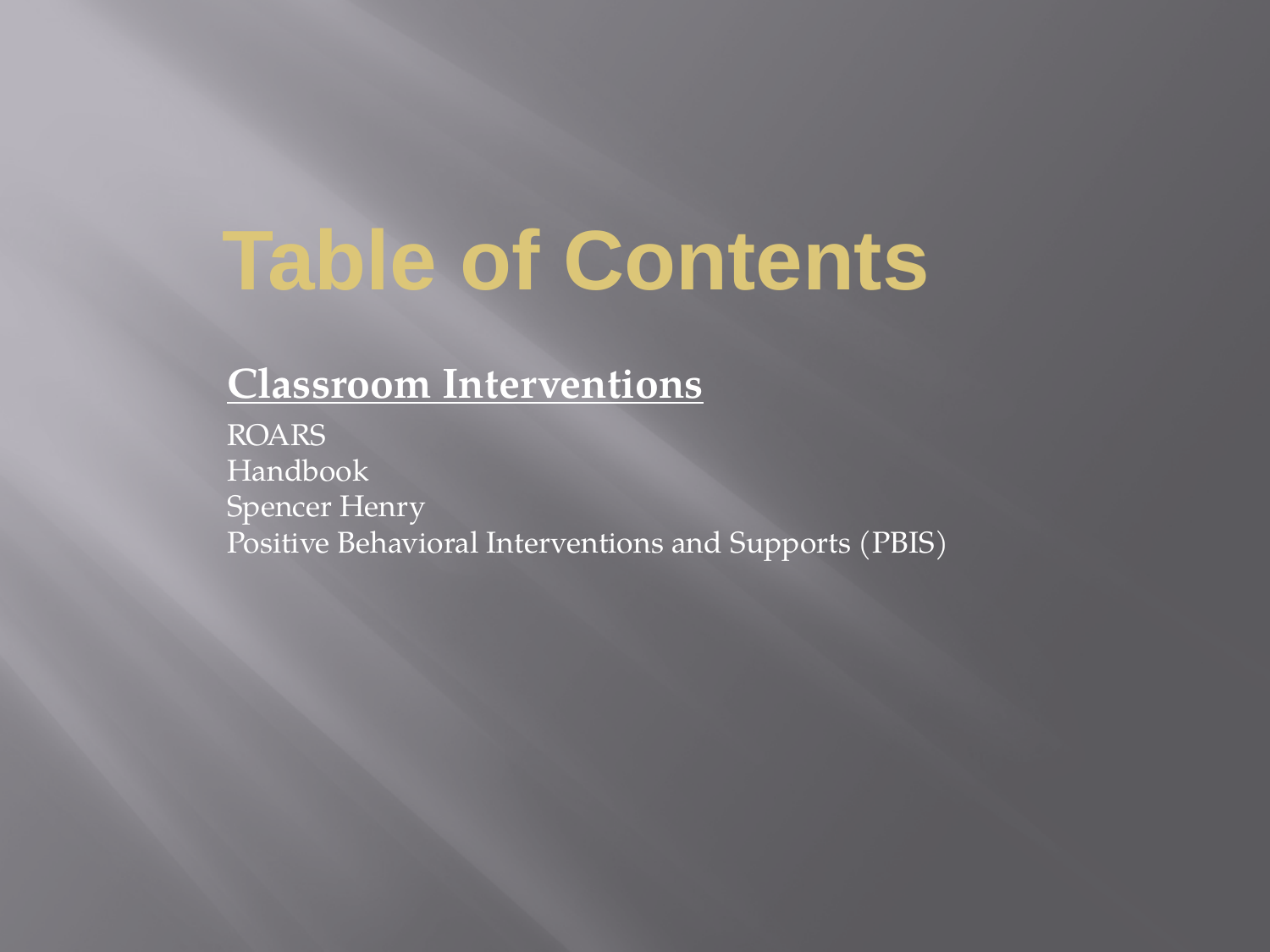

# Table of Contents
Classroom Interventions

ROARS
Handbook
Spencer Henry
Positive Behavioral Interventions and Supports (PBIS)